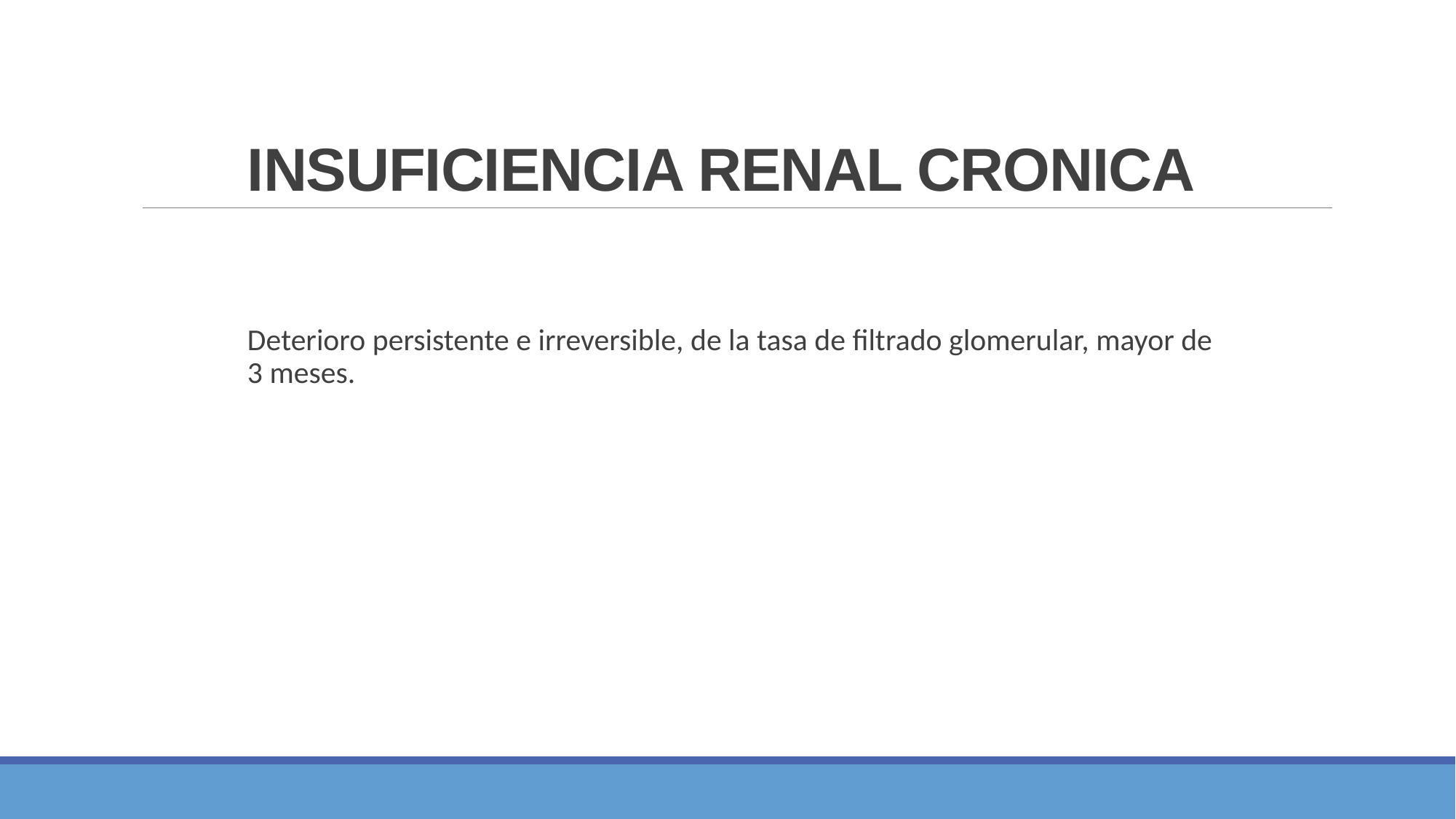

# INSUFICIENCIA RENAL CRONICA

Deterioro persistente e irreversible, de la tasa de filtrado glomerular, mayor de 3 meses.